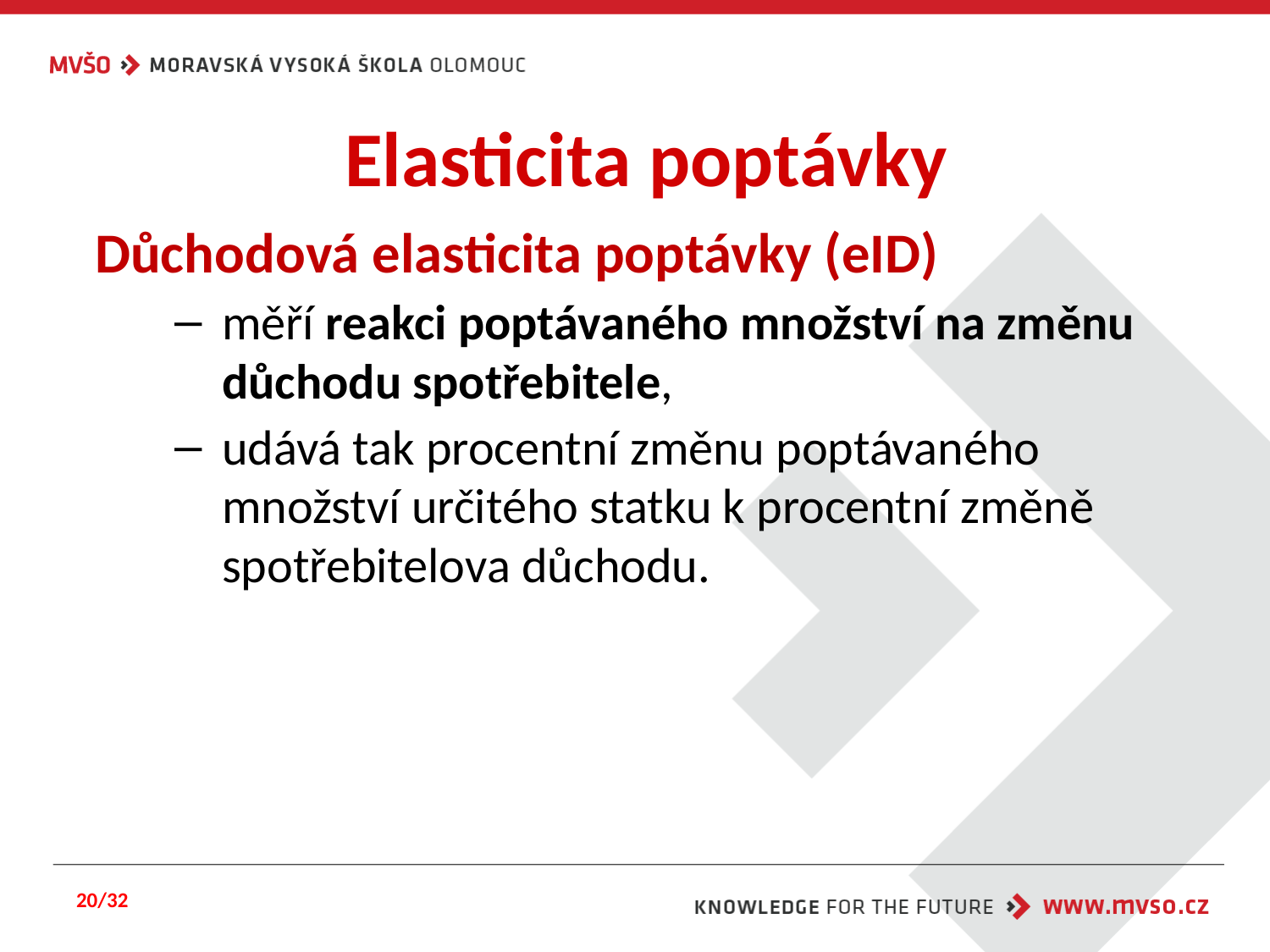

# Elasticita poptávky
Důchodová elasticita poptávky (eID)
měří reakci poptávaného množství na změnu důchodu spotřebitele,
udává tak procentní změnu poptávaného množství určitého statku k procentní změně spotřebitelova důchodu.
20/32